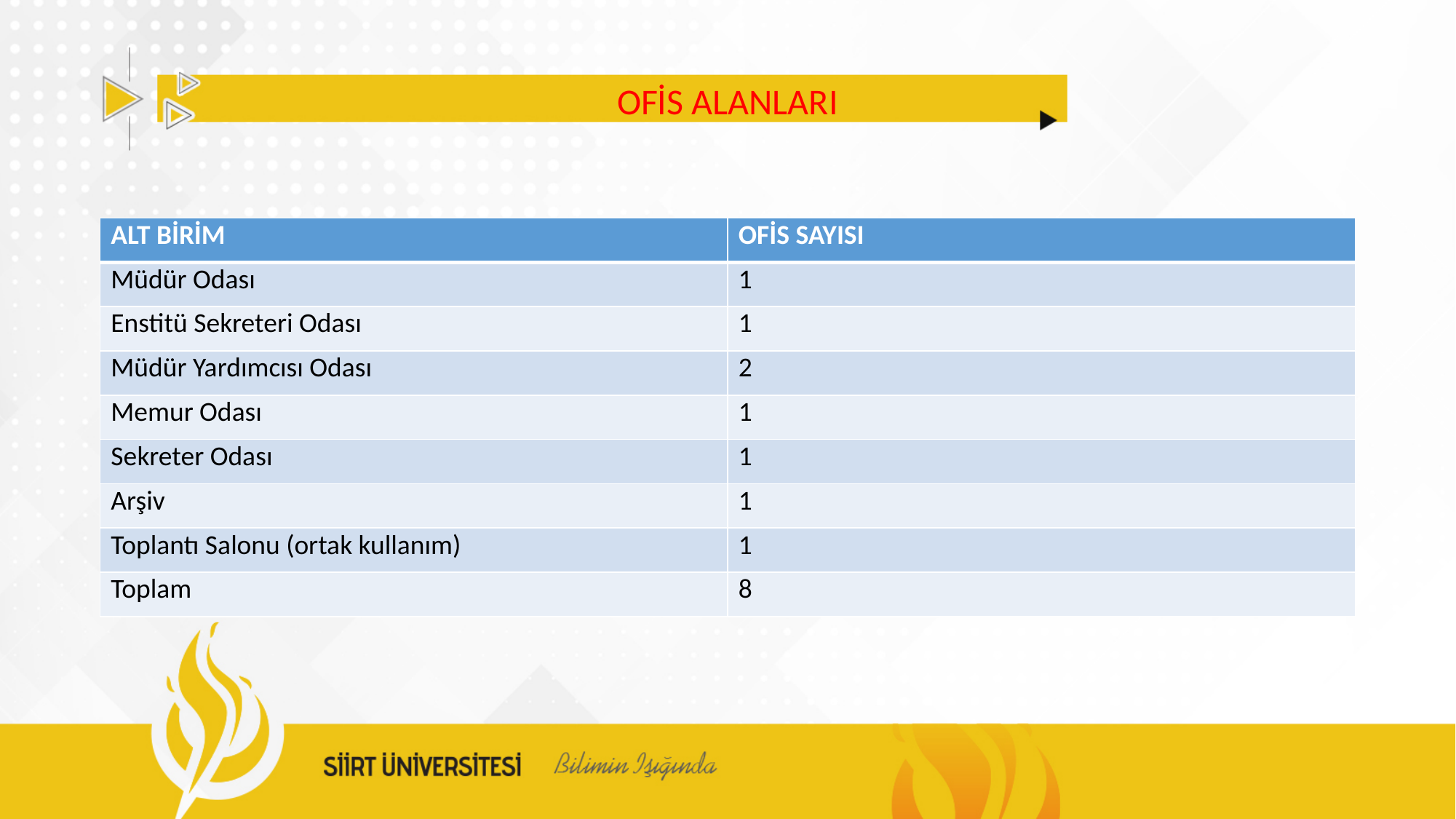

# OFİS ALANLARI
| ALT BİRİM | OFİS SAYISI |
| --- | --- |
| Müdür Odası | 1 |
| Enstitü Sekreteri Odası | 1 |
| Müdür Yardımcısı Odası | 2 |
| Memur Odası | 1 |
| Sekreter Odası | 1 |
| Arşiv | 1 |
| Toplantı Salonu (ortak kullanım) | 1 |
| Toplam | 8 |